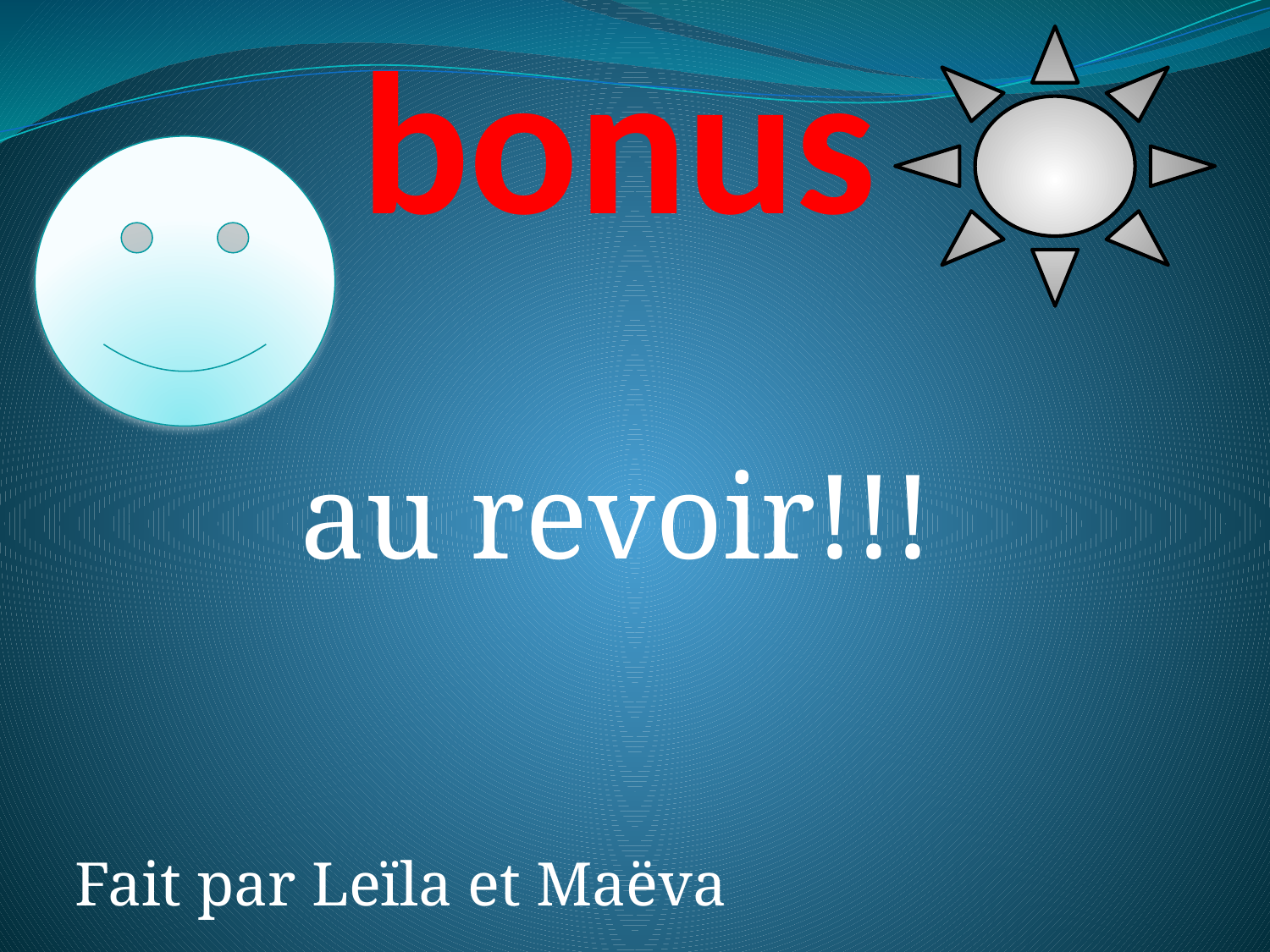

# bonus

au revoir!!!

Fait par Leïla et Maëva